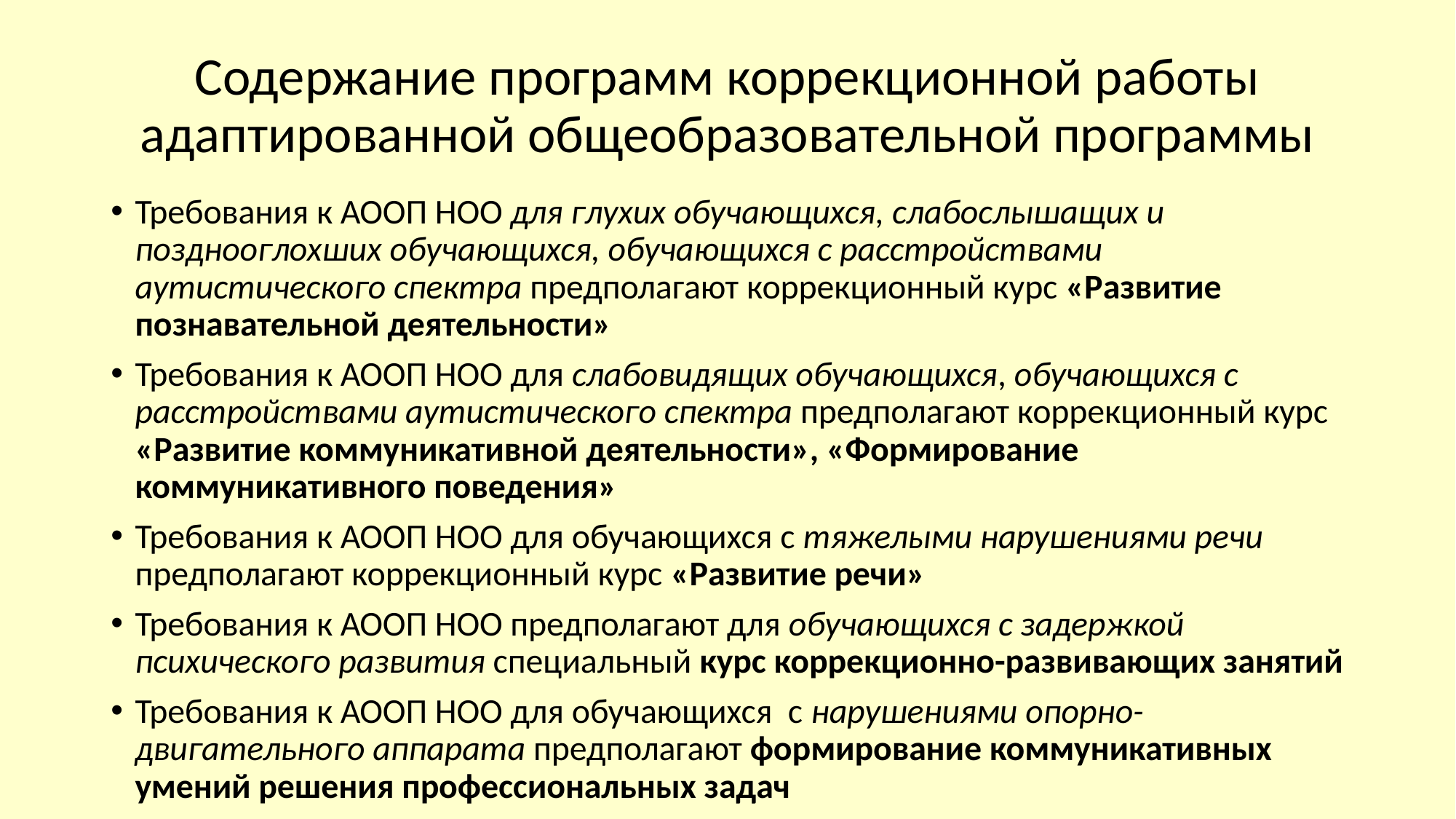

# Содержание программ коррекционной работы адаптированной общеобразовательной программы
Требования к АООП НОО для глухих обучающихся, слабослышащих и позднооглохших обучающихся, обучающихся с расстройствами аутистического спектра предполагают коррекционный курс «Развитие познавательной деятельности»
Требования к АООП НОО для слабовидящих обучающихся, обучающихся с расстройствами аутистического спектра предполагают коррекционный курс «Развитие коммуникативной деятельности», «Формирование коммуникативного поведения»
Требования к АООП НОО для обучающихся с тяжелыми нарушениями речи предполагают коррекционный курс «Развитие речи»
Требования к АООП НОО предполагают для обучающихся с задержкой психического развития специальный курс коррекционно-развивающих занятий
Требования к АООП НОО для обучающихся  с нарушениями опорно-двигательного аппарата предполагают формирование коммуникативных умений решения профессиональных задач